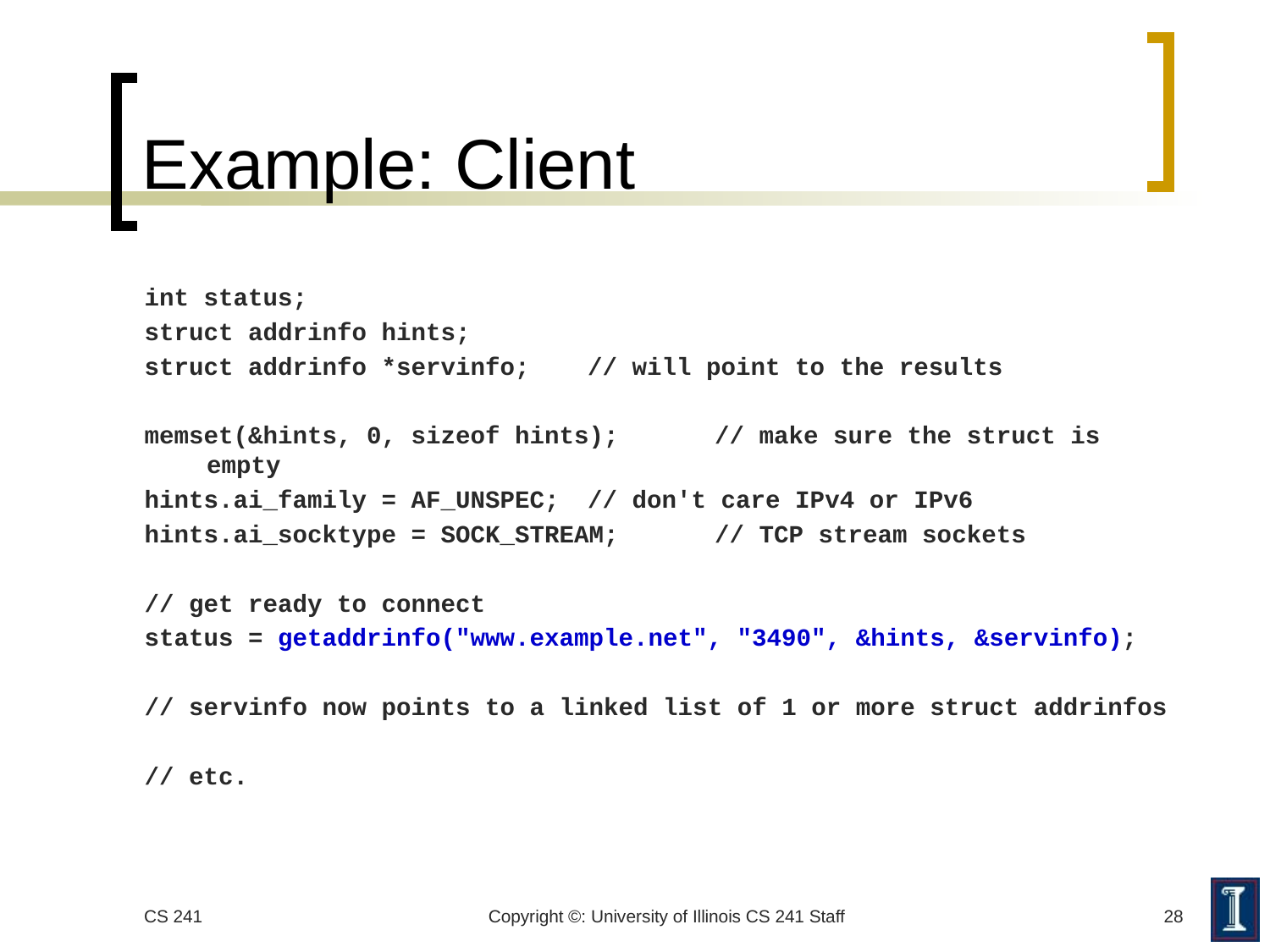

# Example: Client
int status;
struct addrinfo hints;
struct addrinfo *servinfo; 	// will point to the results

memset(&hints, 0, sizeof hints); 	// make sure the struct is empty
hints.ai_family = AF_UNSPEC; 	// don't care IPv4 or IPv6
hints.ai_socktype = SOCK_STREAM; 	// TCP stream sockets

// get ready to connect
status = getaddrinfo("www.example.net", "3490", &hints, &servinfo);

// servinfo now points to a linked list of 1 or more struct addrinfos

// etc.
CS 241
Copyright ©: University of Illinois CS 241 Staff
28